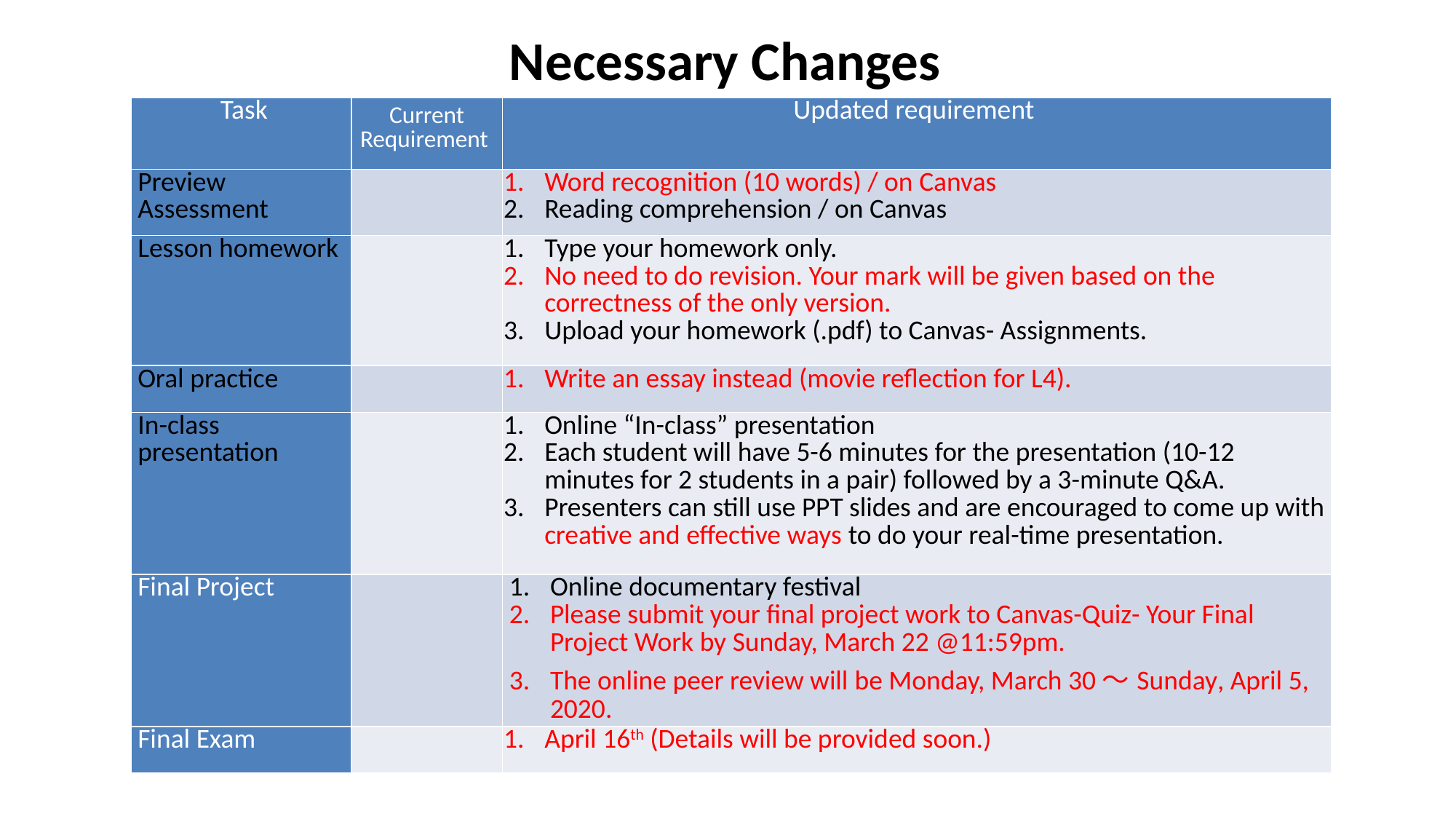

# Necessary Changes
| Task | Current Requirement | Updated requirement |
| --- | --- | --- |
| Preview Assessment |  | Word recognition (10 words) / on Canvas Reading comprehension / on Canvas |
| Lesson homework |  | Type your homework only. No need to do revision. Your mark will be given based on the correctness of the only version. Upload your homework (.pdf) to Canvas- Assignments. |
| Oral practice |  | Write an essay instead (movie reflection for L4). |
| In-class presentation |  | Online “In-class” presentation Each student will have 5-6 minutes for the presentation (10-12 minutes for 2 students in a pair) followed by a 3-minute Q&A. Presenters can still use PPT slides and are encouraged to come up with creative and effective ways to do your real-time presentation. |
| Final Project |  | Online documentary festival Please submit your final project work to Canvas-Quiz- Your Final Project Work by Sunday, March 22 @11:59pm. The online peer review will be Monday, March 30～Sunday, April 5, 2020. |
| Final Exam |  | April 16th (Details will be provided soon.) |